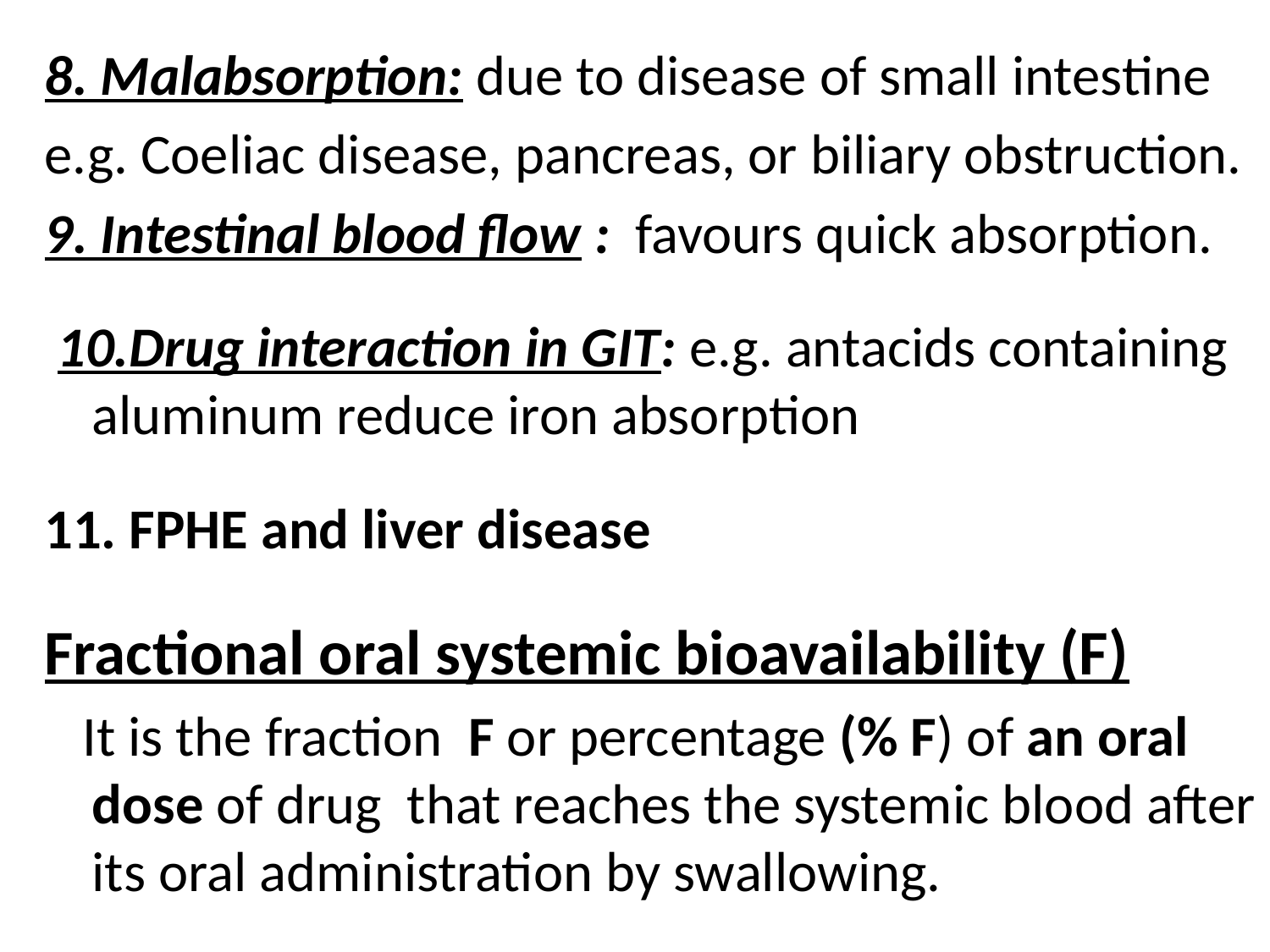

8. Malabsorption: due to disease of small intestine
e.g. Coeliac disease, pancreas, or biliary obstruction.
9. Intestinal blood flow :  favours quick absorption.

 10.Drug interaction in GIT: e.g. antacids containing aluminum reduce iron absorption

11. FPHE and liver disease

Fractional oral systemic bioavailability (F)
   It is the fraction  F or percentage (% F) of an oral dose of drug  that reaches the systemic blood after its oral administration by swallowing.